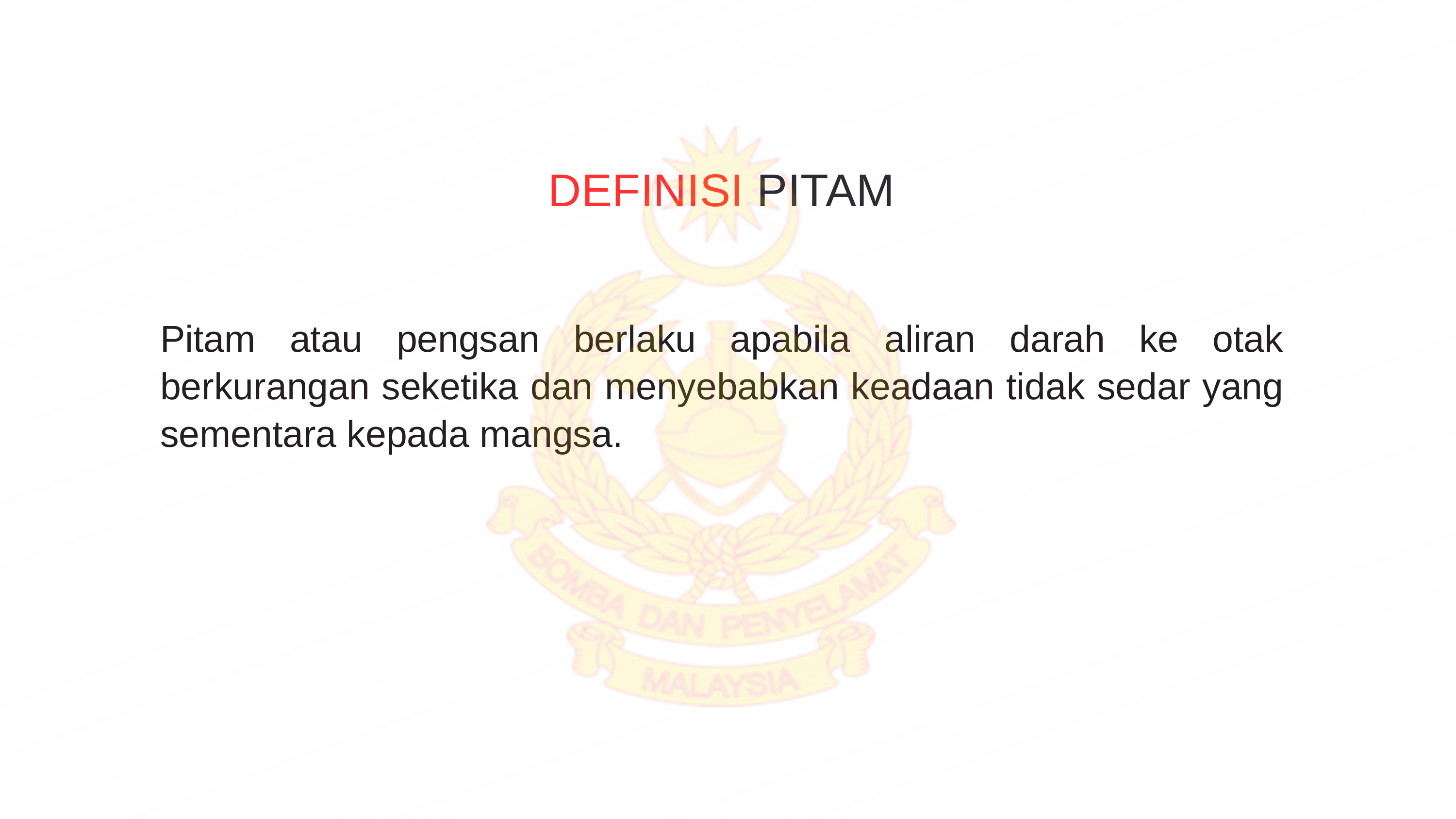

DEFINISI PITAM
Pitam atau pengsan berlaku apabila aliran darah ke otak berkurangan seketika dan menyebabkan keadaan tidak sedar yang sementara kepada mangsa.